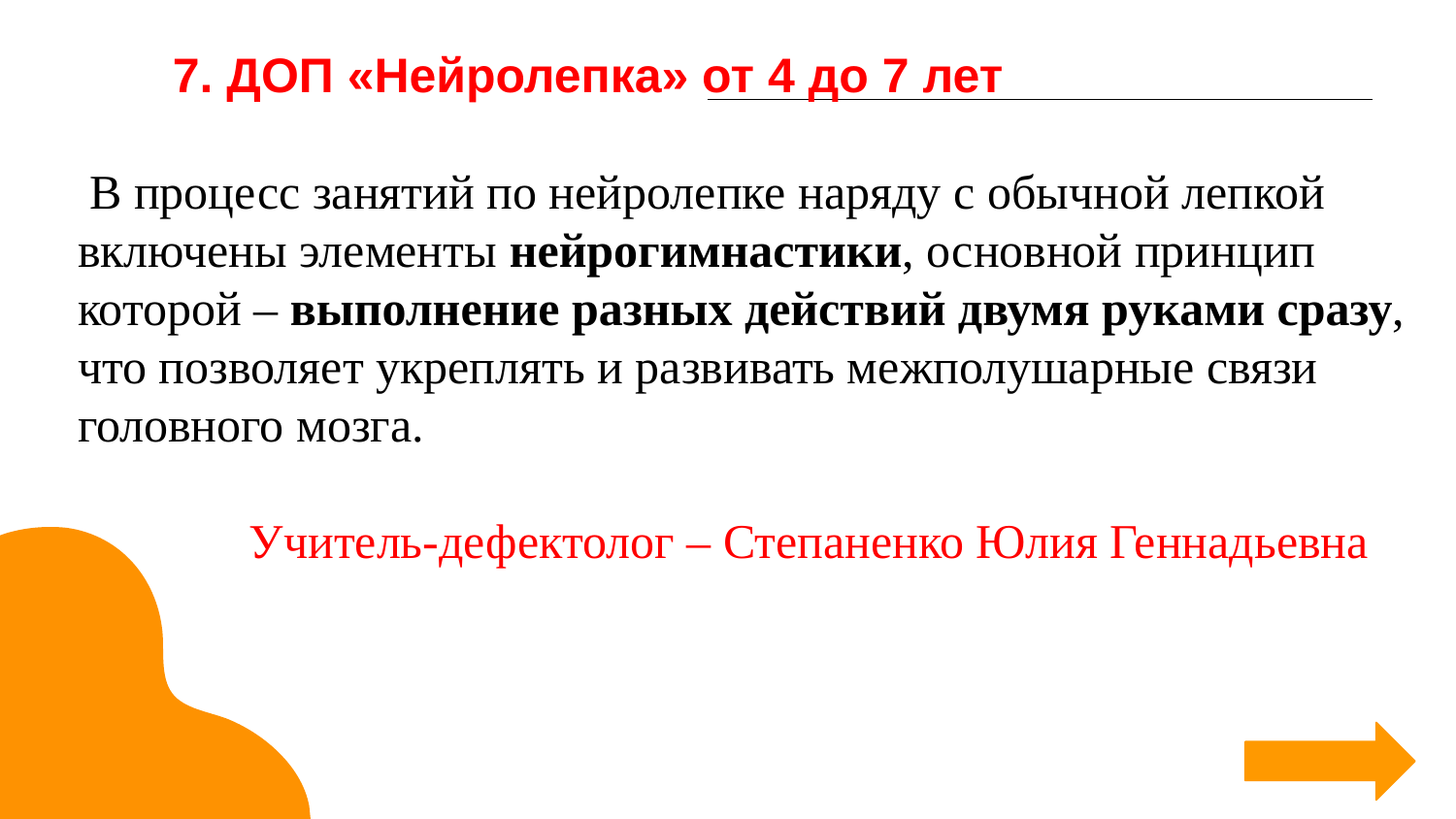

7. ДОП «Нейролепка» от 4 до 7 лет

 В процесс занятий по нейролепке наряду с обычной лепкой включены элементы нейрогимнастики, основной принцип которой – выполнение разных действий двумя руками сразу, что позволяет укреплять и развивать межполушарные связи головного мозга.

Учитель-дефектолог – Степаненко Юлия Геннадьевна